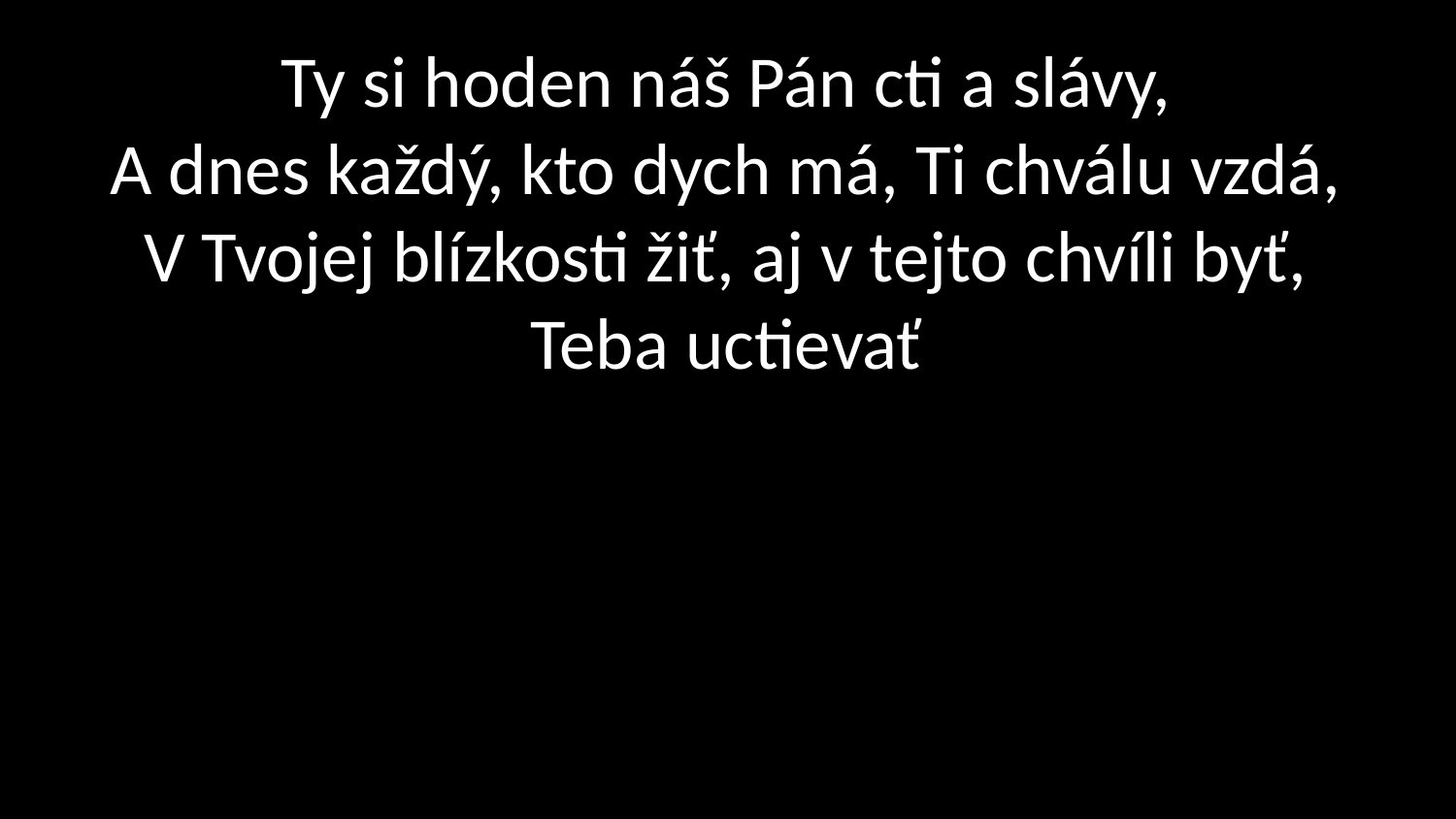

# Ty si hoden náš Pán cti a slávy, A dnes každý, kto dych má, Ti chválu vzdá, V Tvojej blízkosti žiť, aj v tejto chvíli byť, Teba uctievať